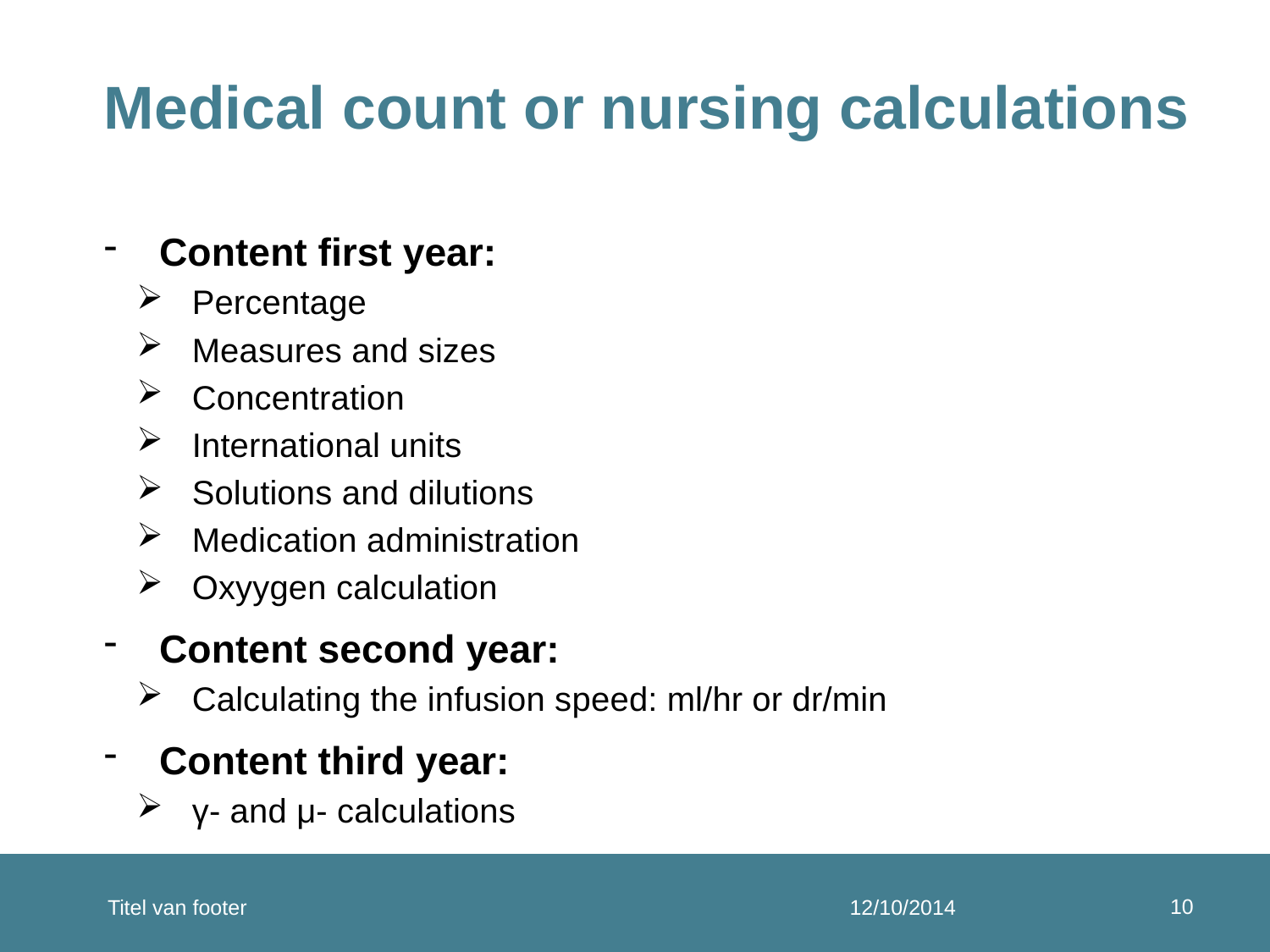

# Medical count or nursing calculations
Content first year:
Percentage
Measures and sizes
Concentration
International units
Solutions and dilutions
Medication administration
Oxyygen calculation
Content second year:
Calculating the infusion speed: ml/hr or dr/min
Content third year:
γ- and μ- calculations
10
Titel van footer
12/10/2014